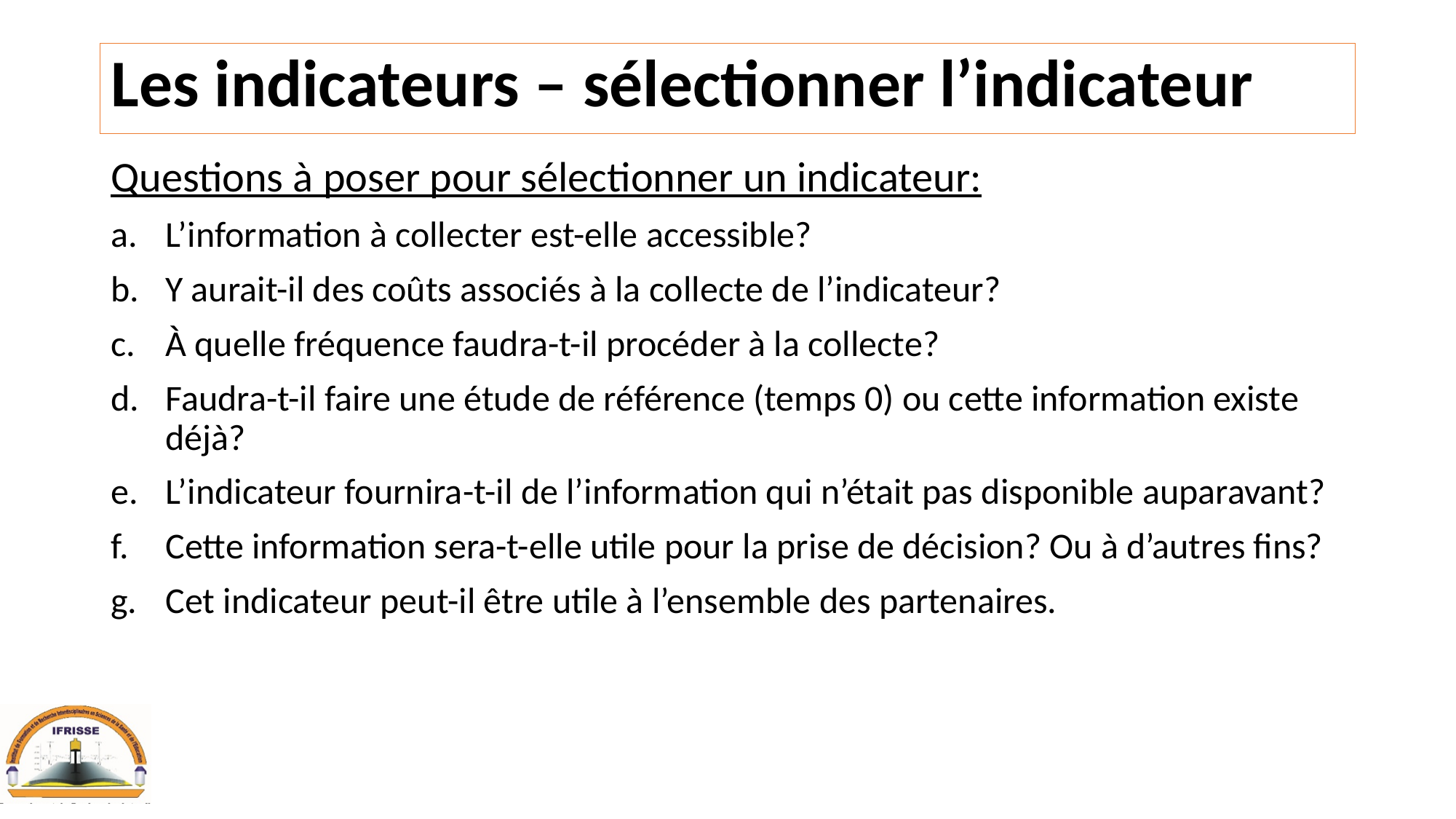

# Les indicateurs – sélectionner l’indicateur
Questions à poser pour sélectionner un indicateur:
L’information à collecter est-elle accessible?
Y aurait-il des coûts associés à la collecte de l’indicateur?
À quelle fréquence faudra-t-il procéder à la collecte?
Faudra-t-il faire une étude de référence (temps 0) ou cette information existe déjà?
L’indicateur fournira-t-il de l’information qui n’était pas disponible auparavant?
Cette information sera-t-elle utile pour la prise de décision? Ou à d’autres fins?
Cet indicateur peut-il être utile à l’ensemble des partenaires.